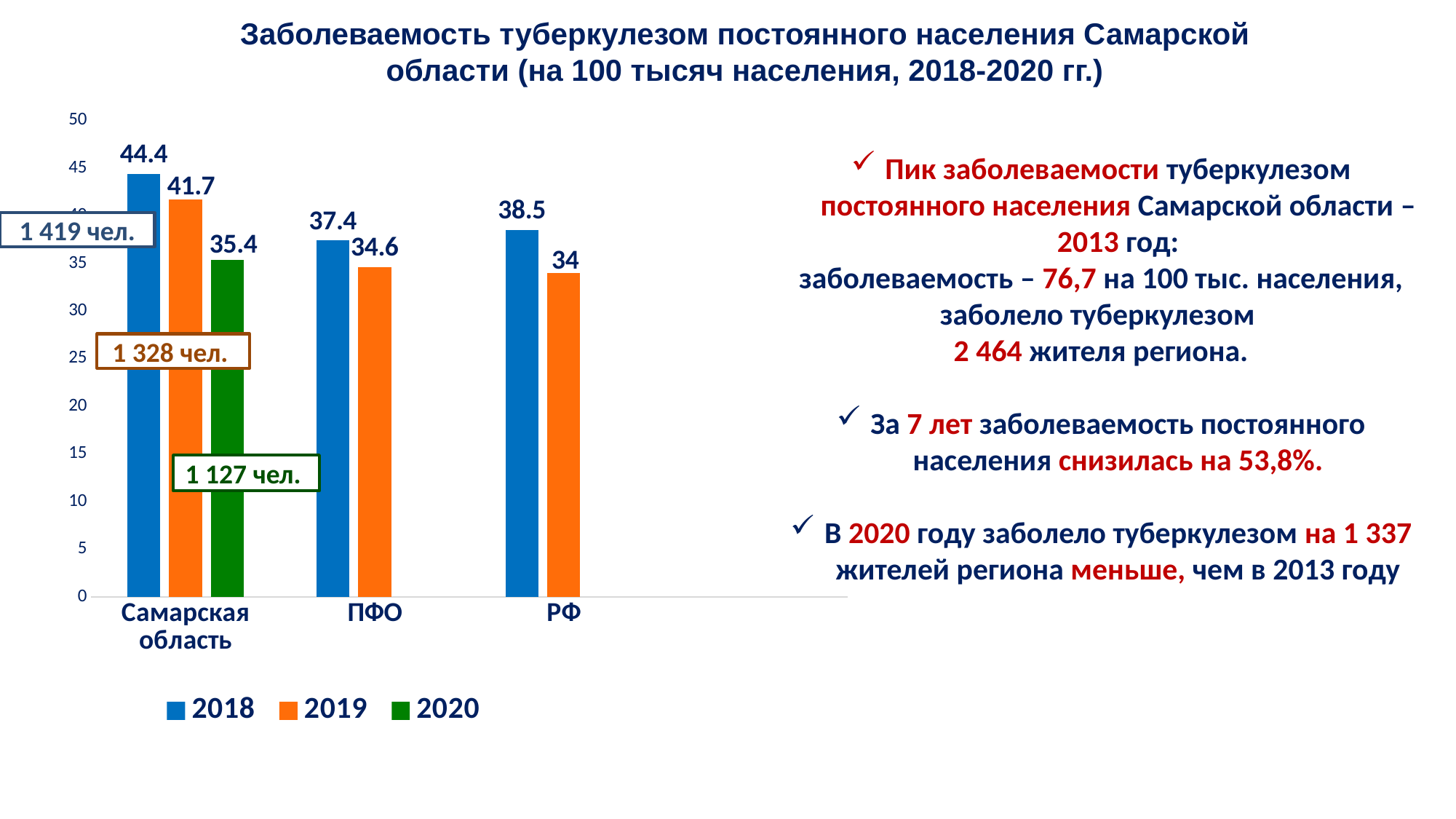

Заболеваемость туберкулезом постоянного населения Самарской области (на 100 тысяч населения, 2018-2020 гг.)

### Chart

| Category | 2018 | 2019 | 2020 |
|---|---|---|---|
| Самарская область | 44.4 | 41.7 | 35.4 |
| ПФО | 37.4 | 34.6 | None |
| РФ | 38.5 | 34.0 | None |
Пик заболеваемости туберкулезом постоянного населения Самарской области – 2013 год:
заболеваемость – 76,7 на 100 тыс. населения, заболело туберкулезом
2 464 жителя региона.

За 7 лет заболеваемость постоянного населения снизилась на 53,8%.

В 2020 году заболело туберкулезом на 1 337 жителей региона меньше, чем в 2013 году

1 419 чел.
1 328 чел.
1 127 чел.